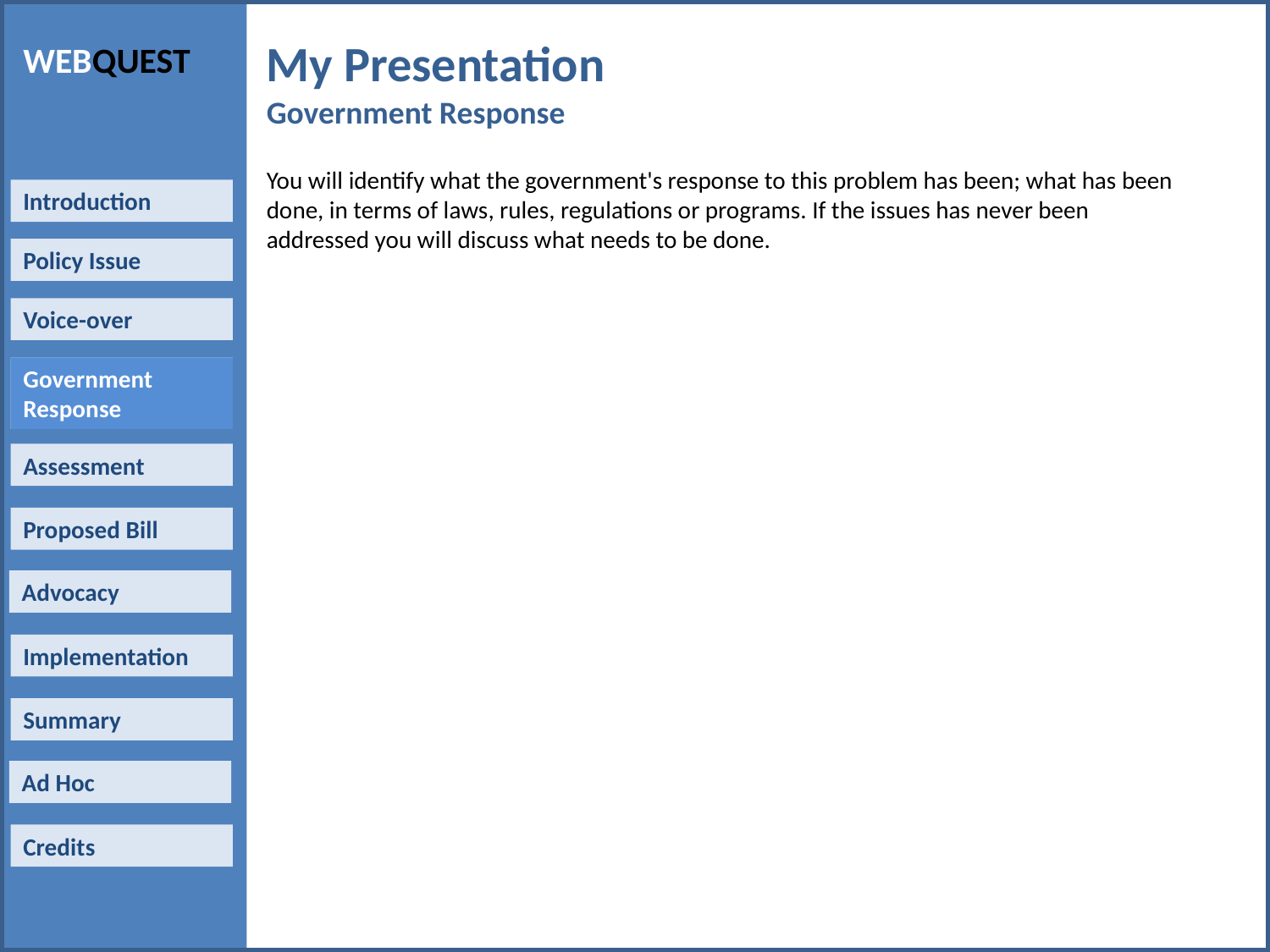

My Presentation
Government Response
You will identify what the government's response to this problem has been; what has been done, in terms of laws, rules, regulations or programs. If the issues has never been addressed you will discuss what needs to be done.
Government Response